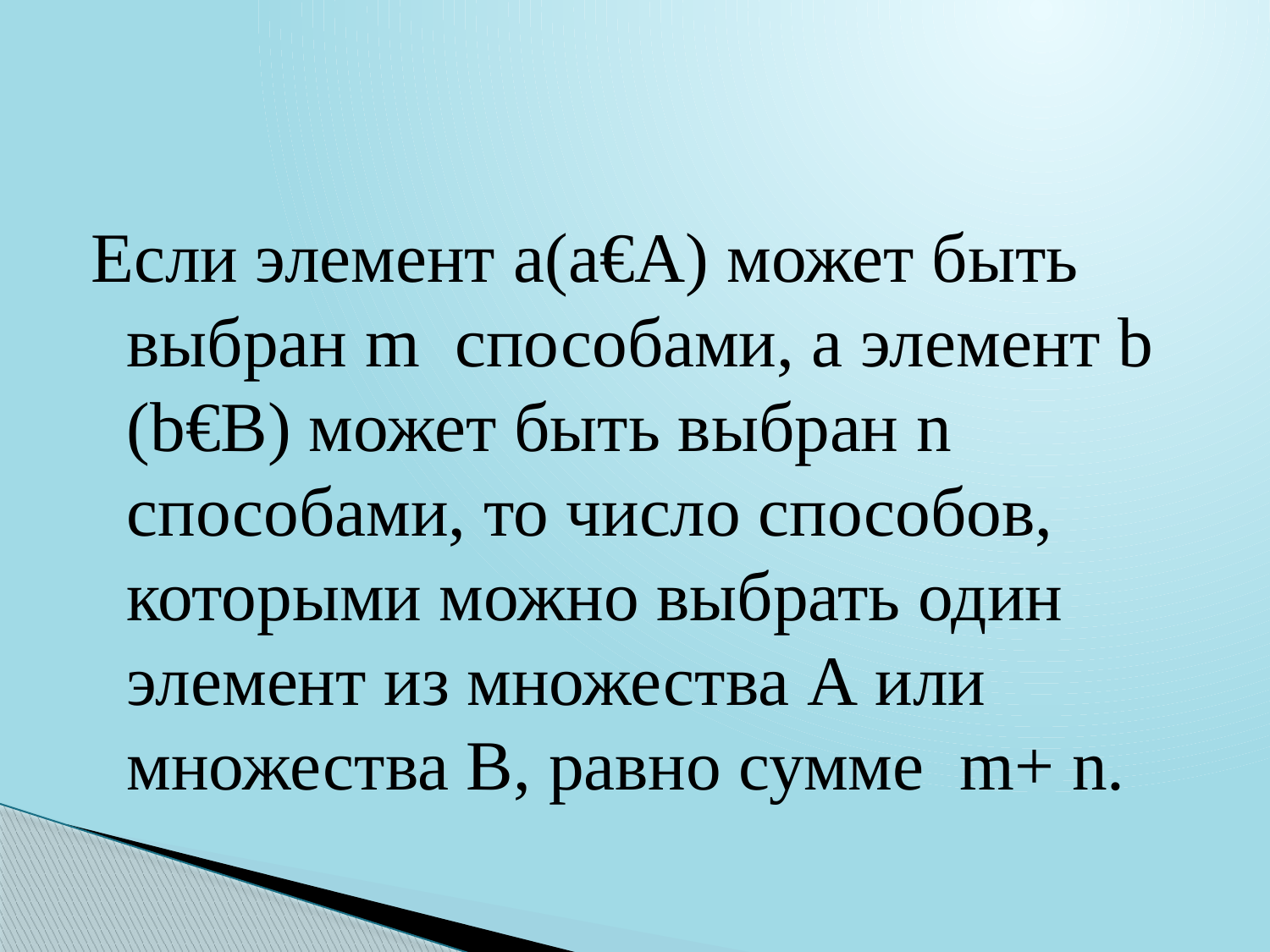

#
Если элемент a(а€А) может быть выбран m  способами, а элемент b (b€B) может быть выбран n способами, то число способов, которыми можно выбрать один элемент из множества А или множества В, равно сумме  m+ n.